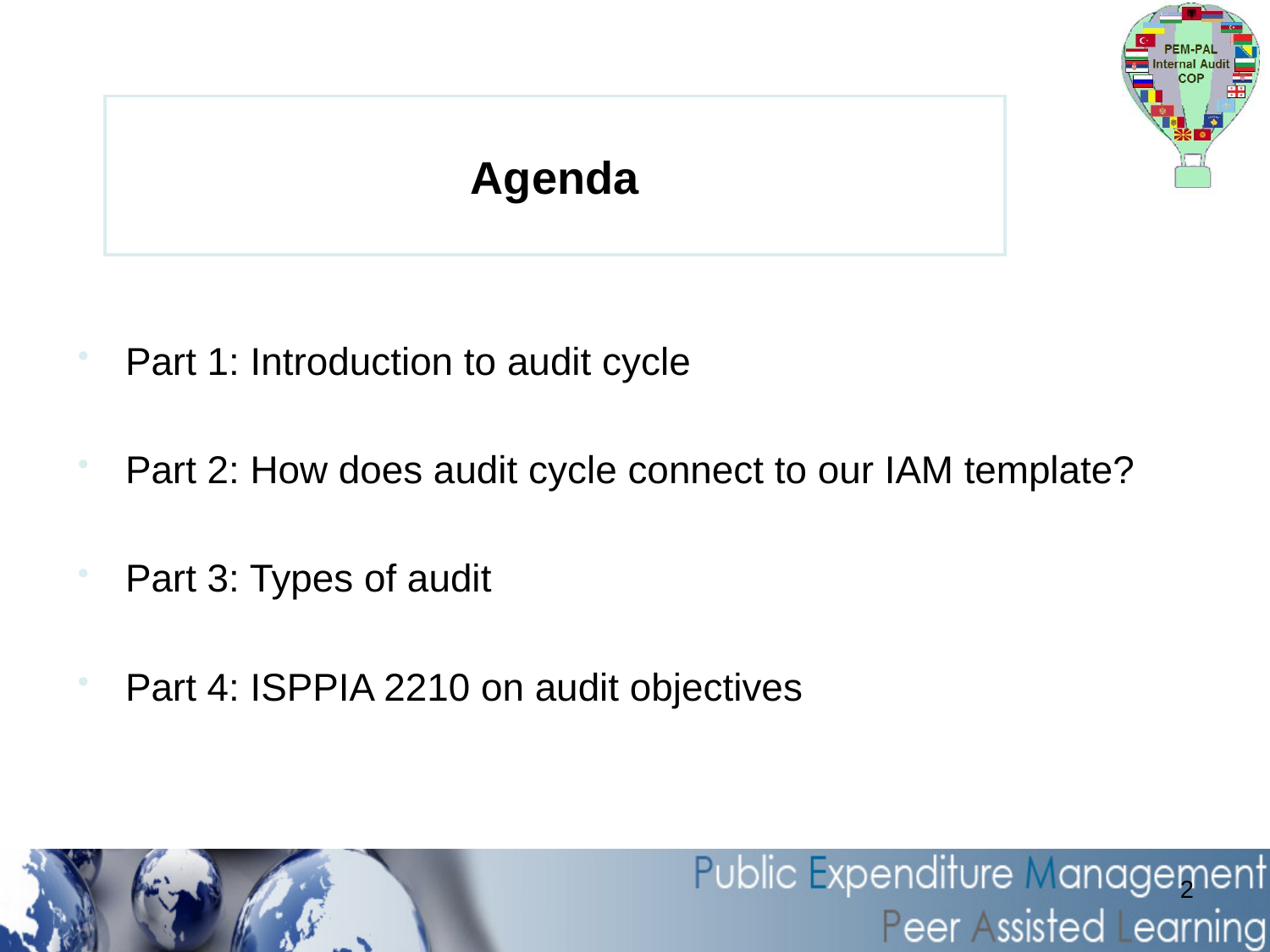

# Agenda

Part 1: Introduction to audit cycle

Part 2: How does audit cycle connect to our IAM template?

Part 3: Types of audit

Part 4: ISPPIA 2210 on audit objectives

2